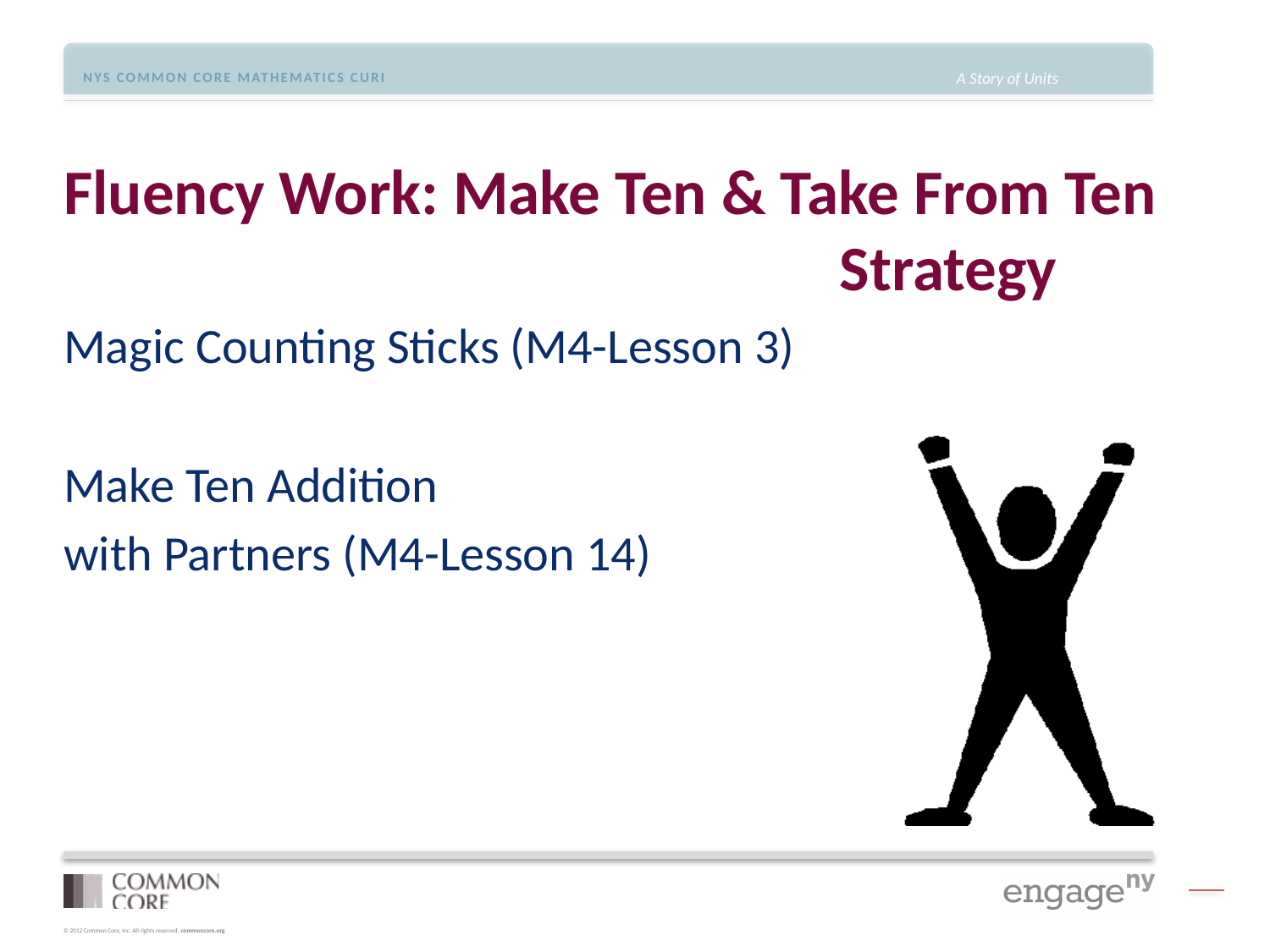

# Fluency Work: Make Ten & Take From Ten 						 Strategy
Magic Counting Sticks (M4-Lesson 3)

Make Ten Addition
with Partners (M4-Lesson 14)